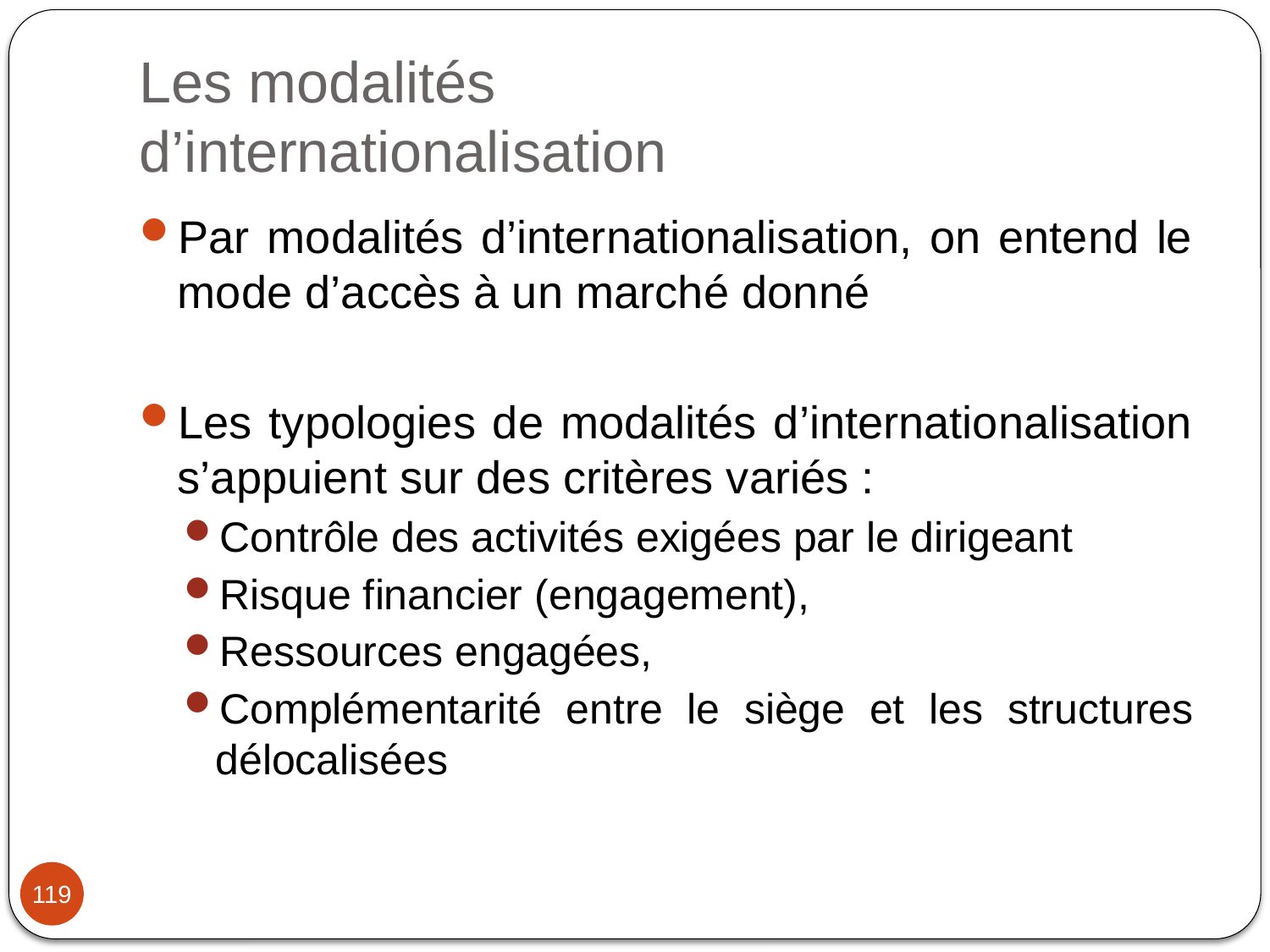

# Les modalités d’internationalisation
Par modalités d’internationalisation, on entend le mode d’accès à un marché donné

Les typologies de modalités d’internationalisation s’appuient sur des critères variés :
Contrôle des activités exigées par le dirigeant
Risque financier (engagement),
Ressources engagées,
Complémentarité entre le siège et les structures délocalisées
119